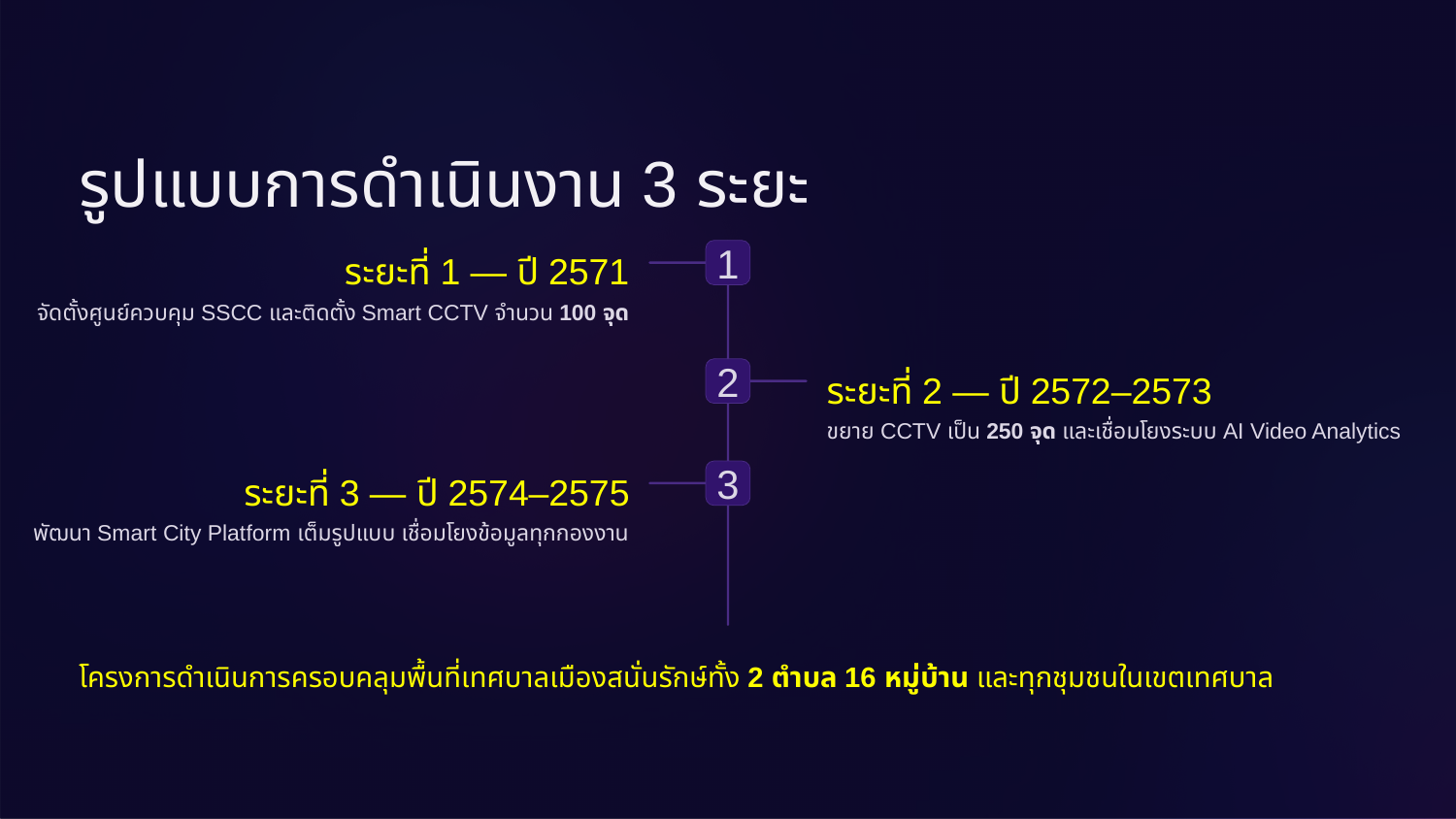

รูปแบบการดำเนินงาน 3 ระยะ

1
ระยะที่ 1 — ปี 2571

จัดตั้งศูนย์ควบคุม SSCC และติดตั้ง Smart CCTV จำนวน 100 จุด

2
ระยะที่ 2 — ปี 2572–2573

ขยาย CCTV เป็น 250 จุด และเชื่อมโยงระบบ AI Video Analytics

3
ระยะที่ 3 — ปี 2574–2575

พัฒนา Smart City Platform เต็มรูปแบบ เชื่อมโยงข้อมูลทุกกองงาน
โครงการดำเนินการครอบคลุมพื้นที่เทศบาลเมืองสนั่นรักษ์ทั้ง 2 ตำบล 16 หมู่บ้าน และทุกชุมชนในเขตเทศบาล